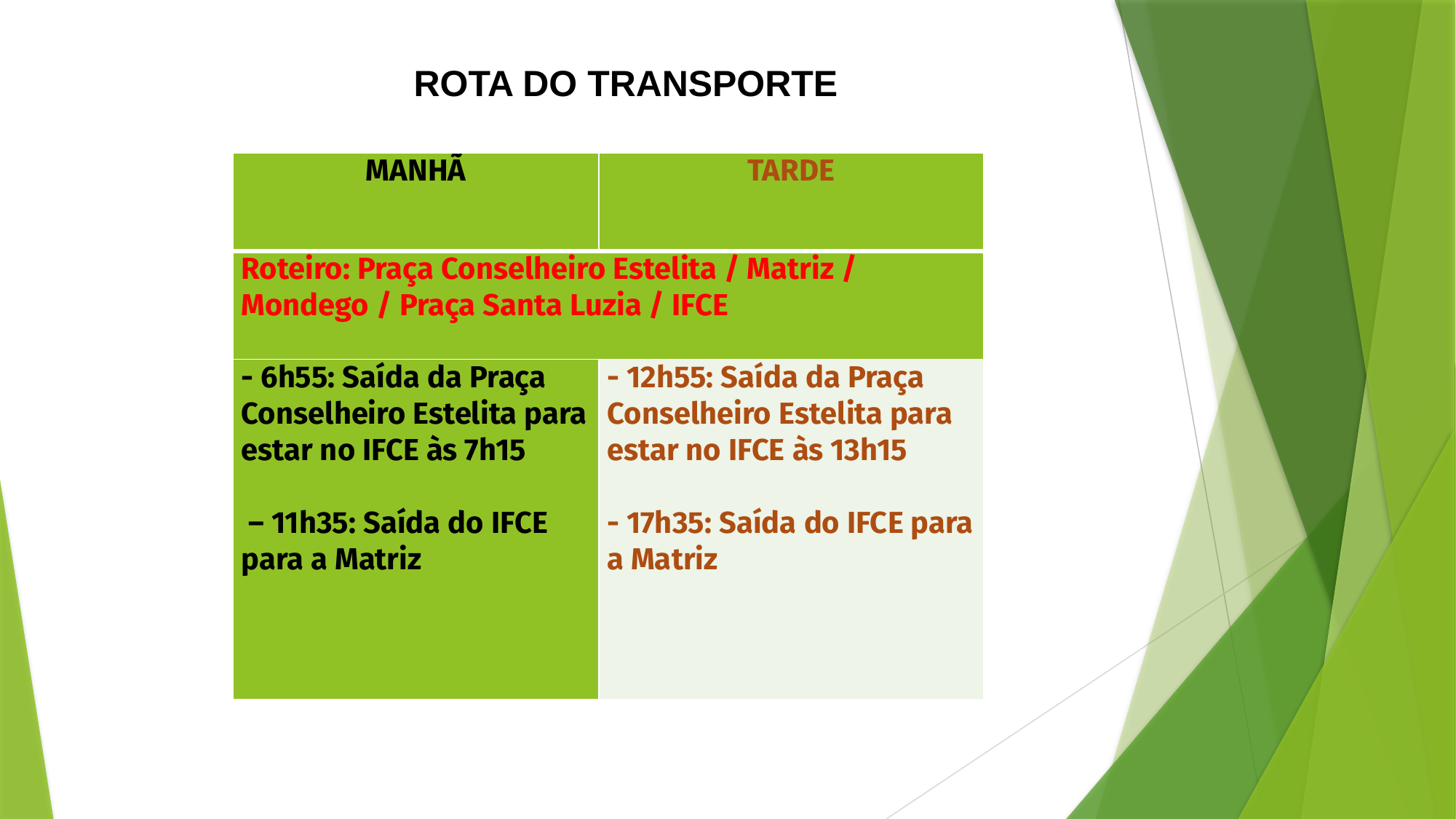

# ROTA DO TRANSPORTE
| MANHÃ | TARDE |
| --- | --- |
| Roteiro: Praça Conselheiro Estelita / Matriz / Mondego / Praça Santa Luzia / IFCE |  |
| - 6h55: Saída da Praça Conselheiro Estelita para estar no IFCE às 7h15   – 11h35: Saída do IFCE para a Matriz | - 12h55: Saída da Praça Conselheiro Estelita para estar no IFCE às 13h15   - 17h35: Saída do IFCE para a Matriz |